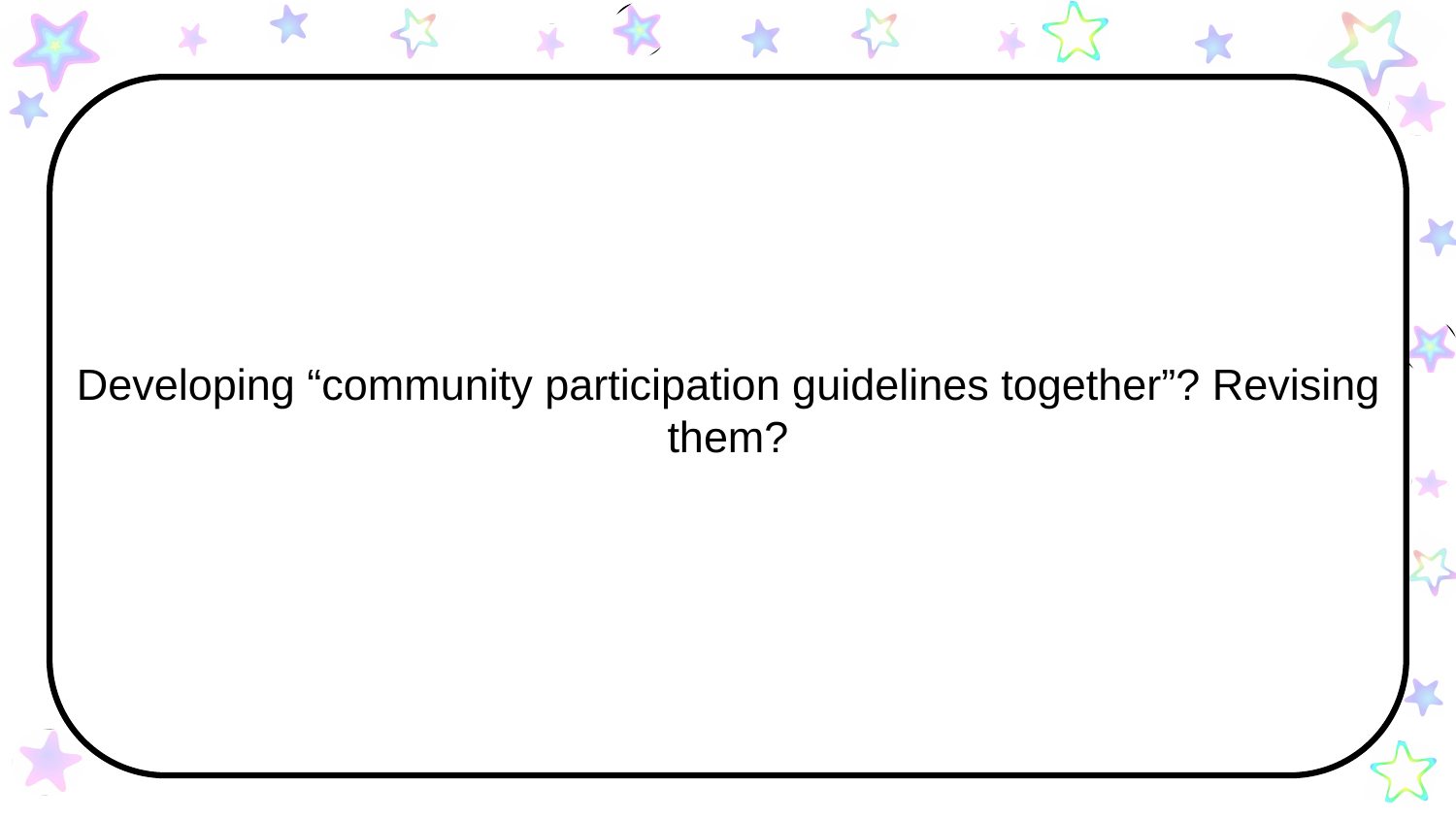

# Developing “community participation guidelines together”? Revising them?